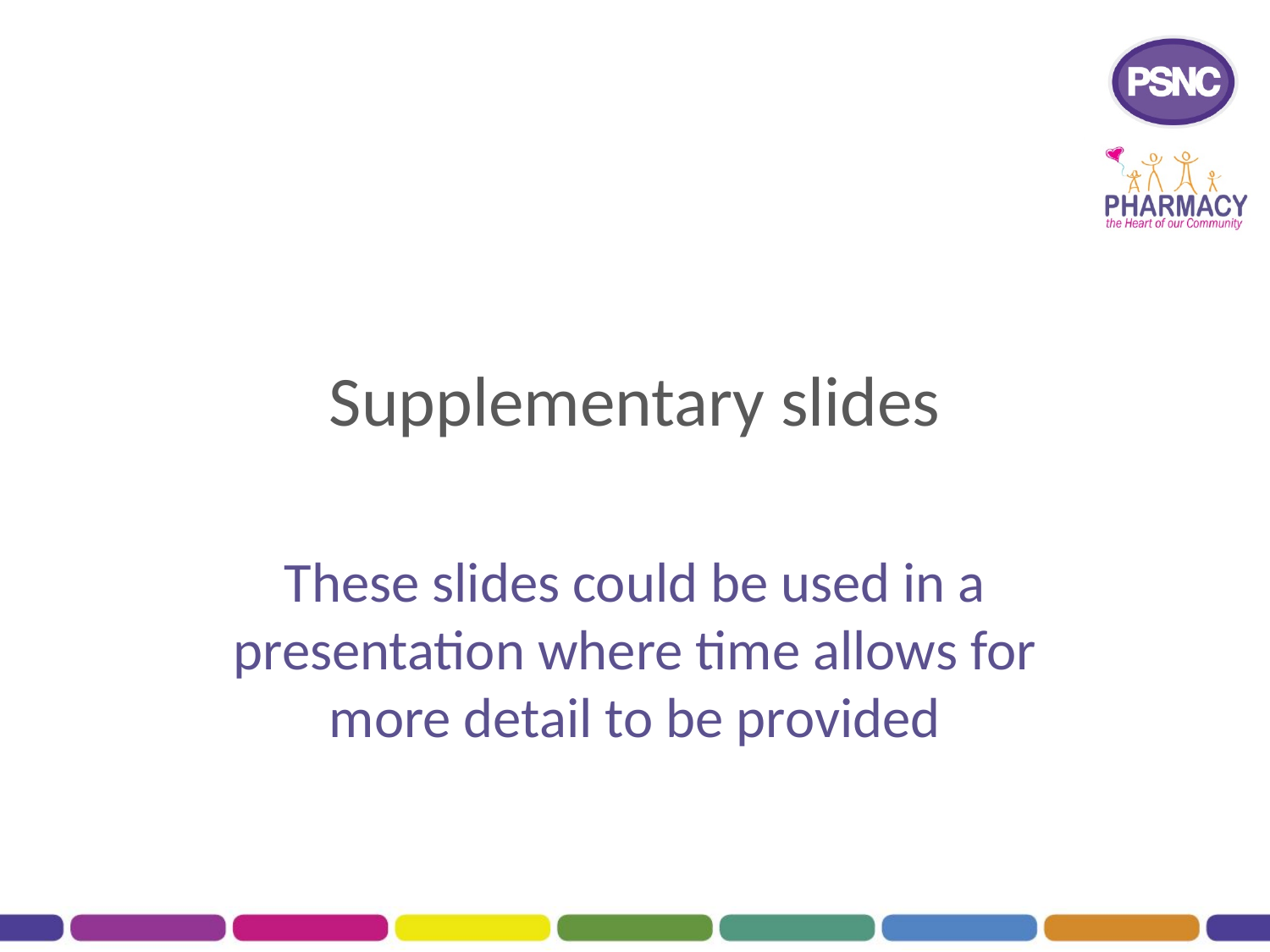

# Supplementary slides
These slides could be used in a presentation where time allows for more detail to be provided